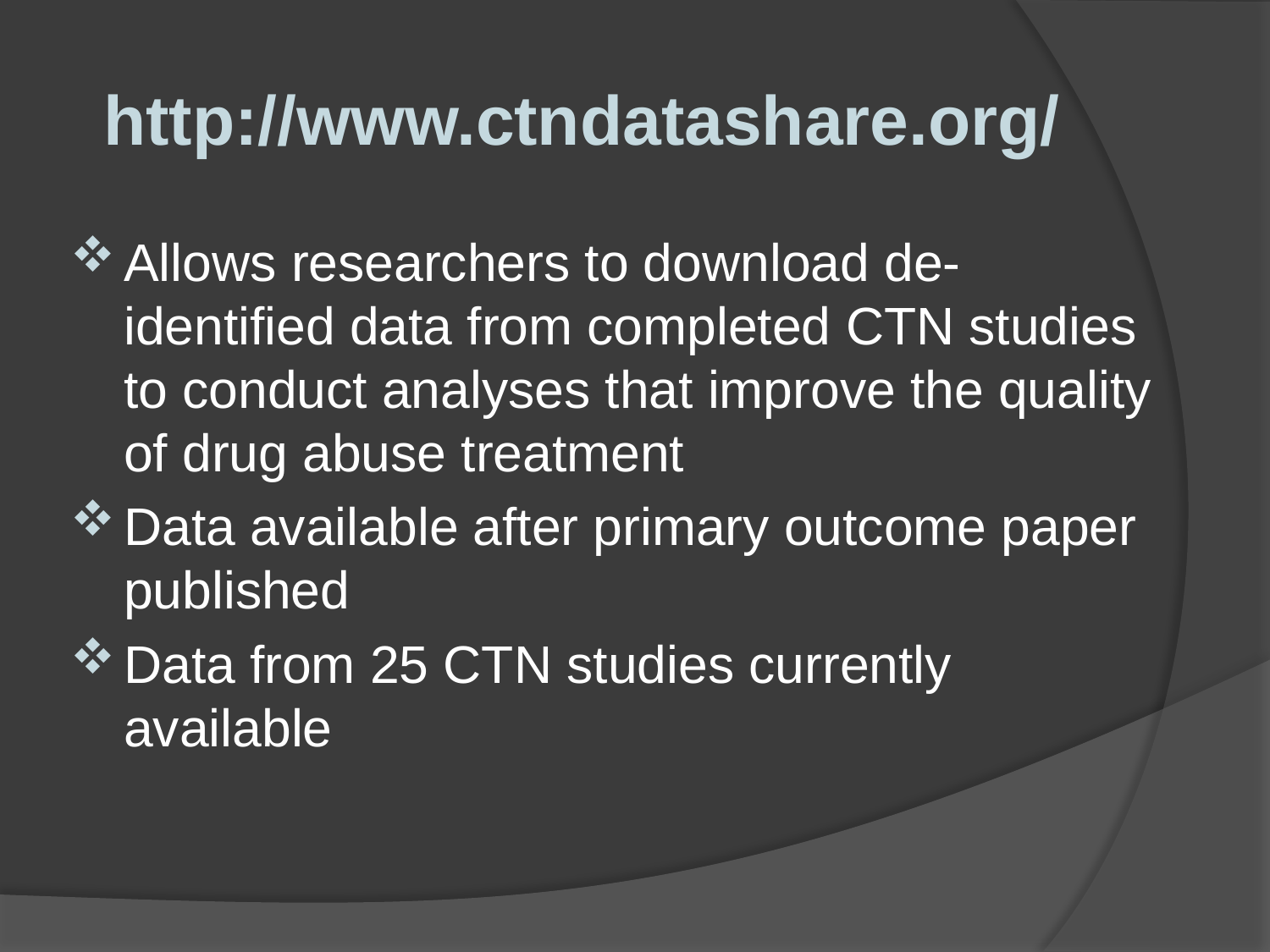

# http://www.ctndatashare.org/
Allows researchers to download de-identified data from completed CTN studies to conduct analyses that improve the quality of drug abuse treatment
Data available after primary outcome paper published
Data from 25 CTN studies currently available